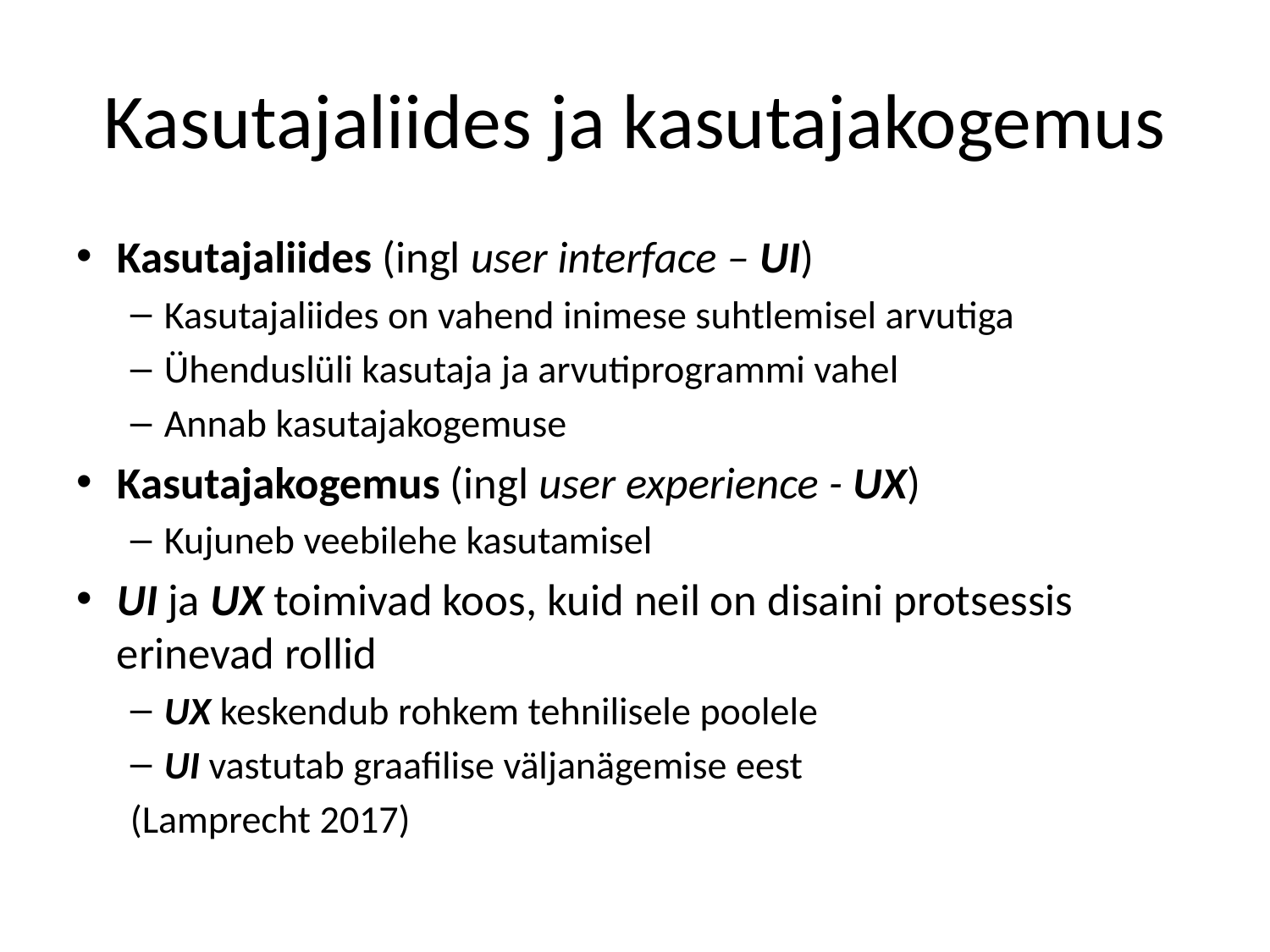

# Kasutajaliides ja kasutajakogemus
Kasutajaliides (ingl user interface – UI)
Kasutajaliides on vahend inimese suhtlemisel arvutiga
Ühenduslüli kasutaja ja arvutiprogrammi vahel
Annab kasutajakogemuse
Kasutajakogemus (ingl user experience - UX)
Kujuneb veebilehe kasutamisel
UI ja UX toimivad koos, kuid neil on disaini protsessis erinevad rollid
UX keskendub rohkem tehnilisele poolele
UI vastutab graafilise väljanägemise eest
(Lamprecht 2017)